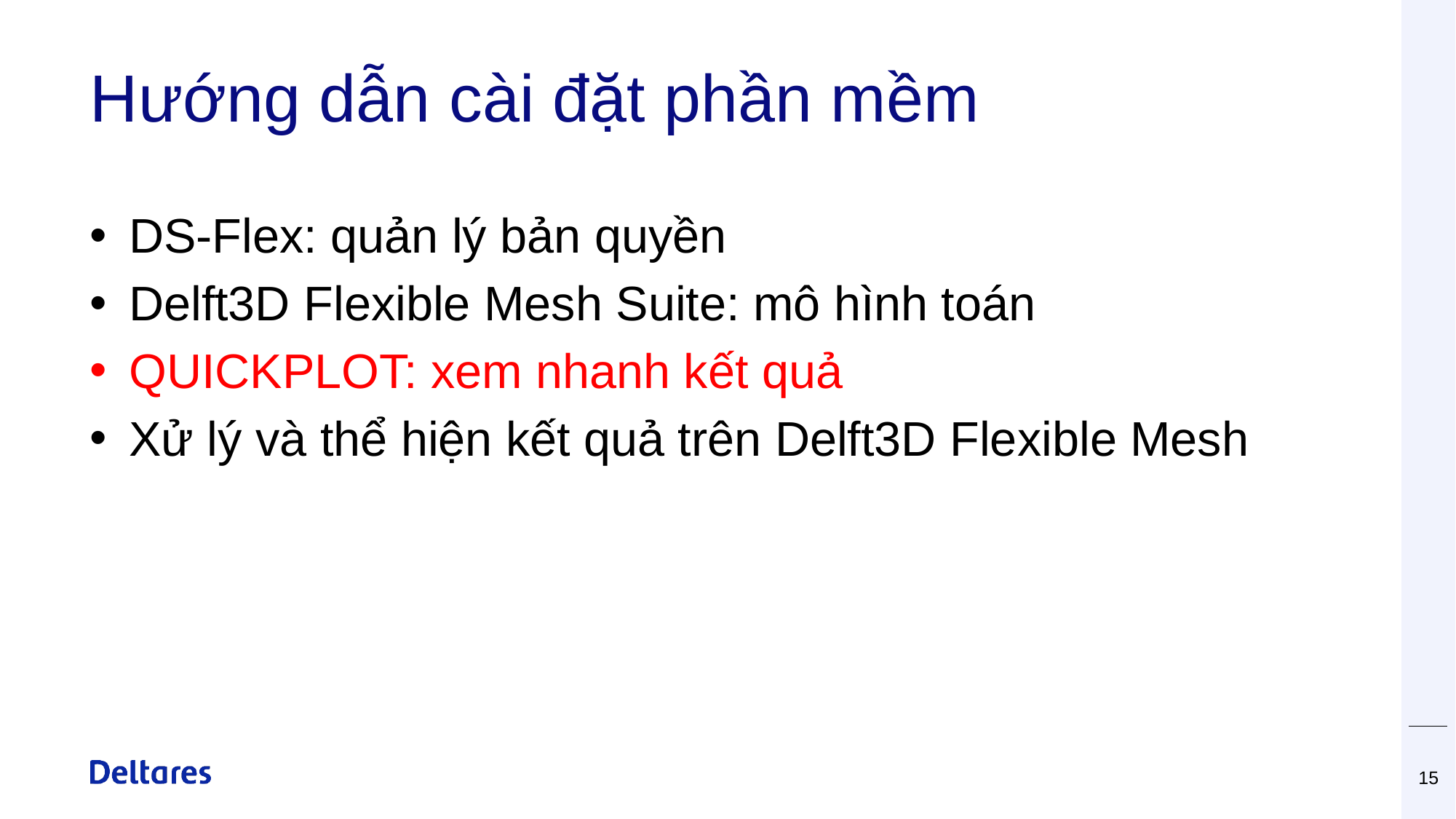

# Hướng dẫn cài đặt phần mềm
DS-Flex: quản lý bản quyền
Delft3D Flexible Mesh Suite: mô hình toán
QUICKPLOT: xem nhanh kết quả
Xử lý và thể hiện kết quả trên Delft3D Flexible Mesh
12/06/2023
15